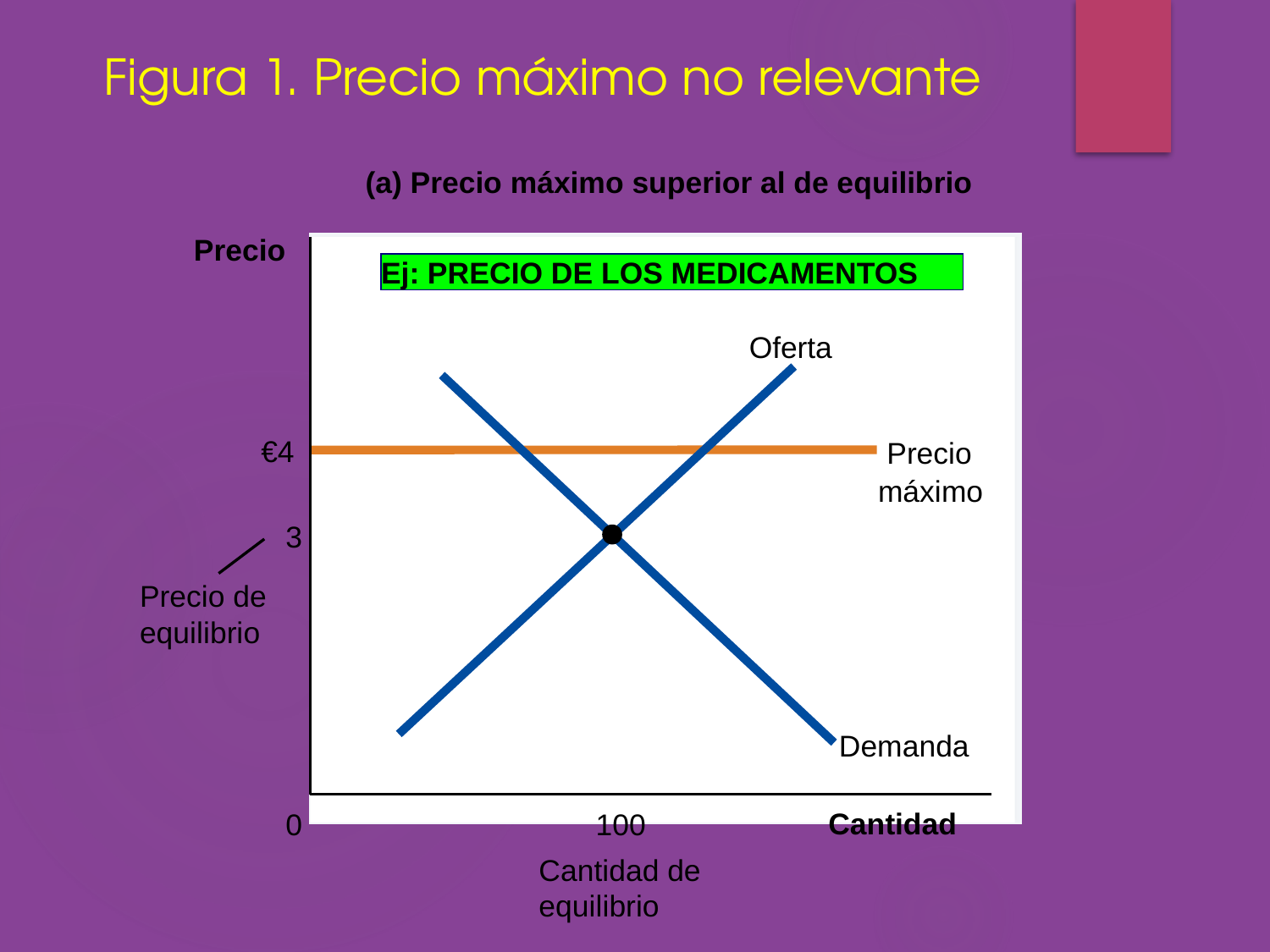

# Figura 1. Precio máximo no relevante
(a) Precio máximo superior al de equilibrio
Precio

Ej: PRECIO DE LOS MEDICAMENTOS
Oferta

Demanda
€4
Precio

máximo
3

100
Cantidad de
equilibrio

Precio de
equilibrio

Cantidad
0